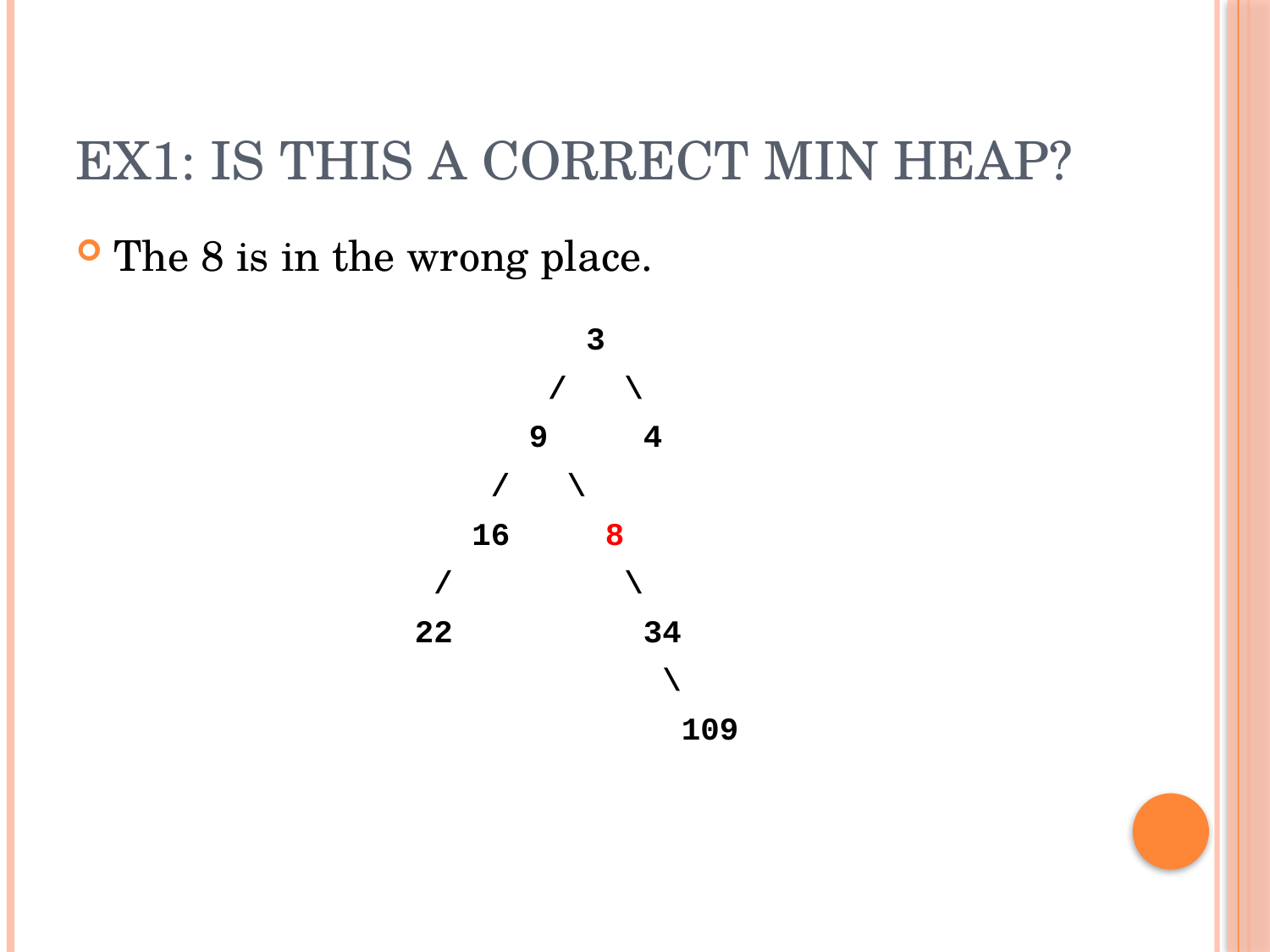

# Ex1: IS THIS A CORRECT MIN HEAP?
The 8 is in the wrong place.
| 3 |
| --- |
| /   \ |
| 9     4 |
| /   \ |
| 16     8 |
| /         \ |
| 22          34 |
| \ |
| 109 |